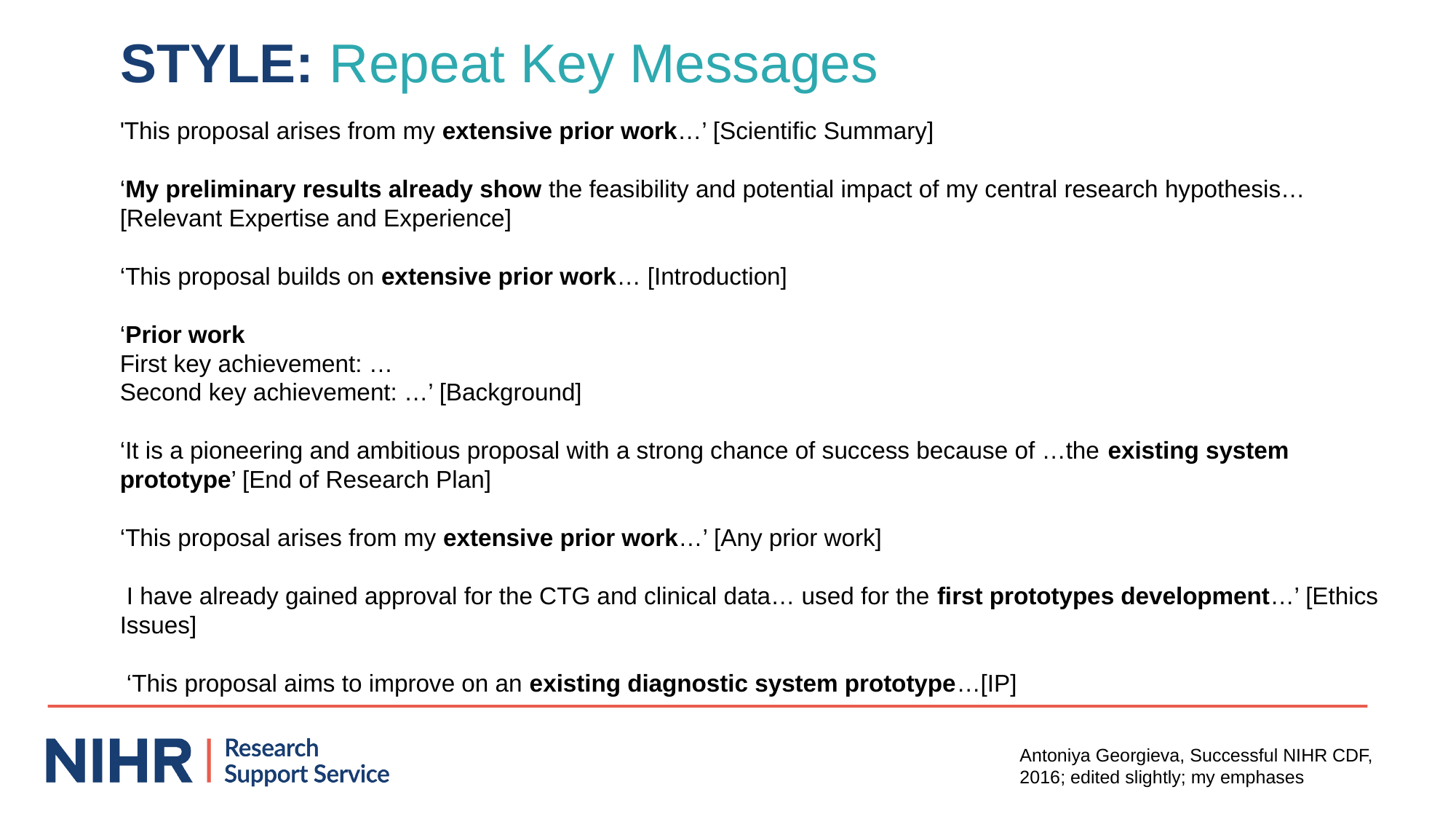

STYLE: Repeat Key Messages
'This proposal arises from my extensive prior work…’ [Scientific Summary]

‘My preliminary results already show the feasibility and potential impact of my central research hypothesis… [Relevant Expertise and Experience]

‘This proposal builds on extensive prior work… [Introduction]

‘Prior work
First key achievement: …
Second key achievement: …’ [Background]

‘It is a pioneering and ambitious proposal with a strong chance of success because of …the existing system prototype’ [End of Research Plan]

‘This proposal arises from my extensive prior work…’ [Any prior work]

 I have already gained approval for the CTG and clinical data… used for the first prototypes development…’ [Ethics Issues]

 ‘This proposal aims to improve on an existing diagnostic system prototype…[IP]
Antoniya Georgieva, Successful NIHR CDF,
2016; edited slightly; my emphases